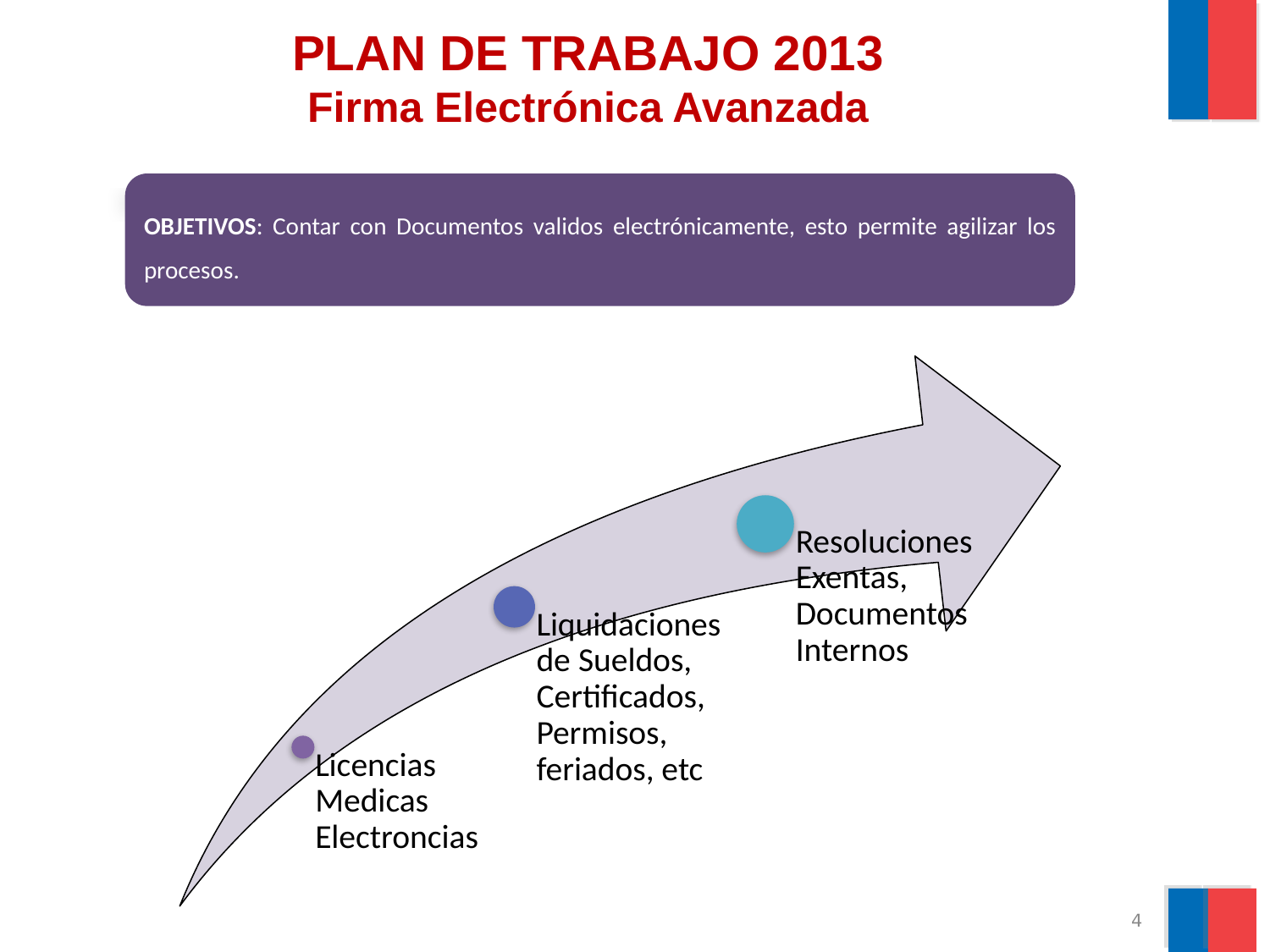

# PLAN DE TRABAJO 2013 Firma Electrónica Avanzada
OBJETIVOS: Contar con Documentos validos electrónicamente, esto permite agilizar los procesos.
Licencias Medicas Electroncias
Liquidaciones de Sueldos, Certificados, Permisos, feriados, etc
Resoluciones Exentas, Documentos Internos
4